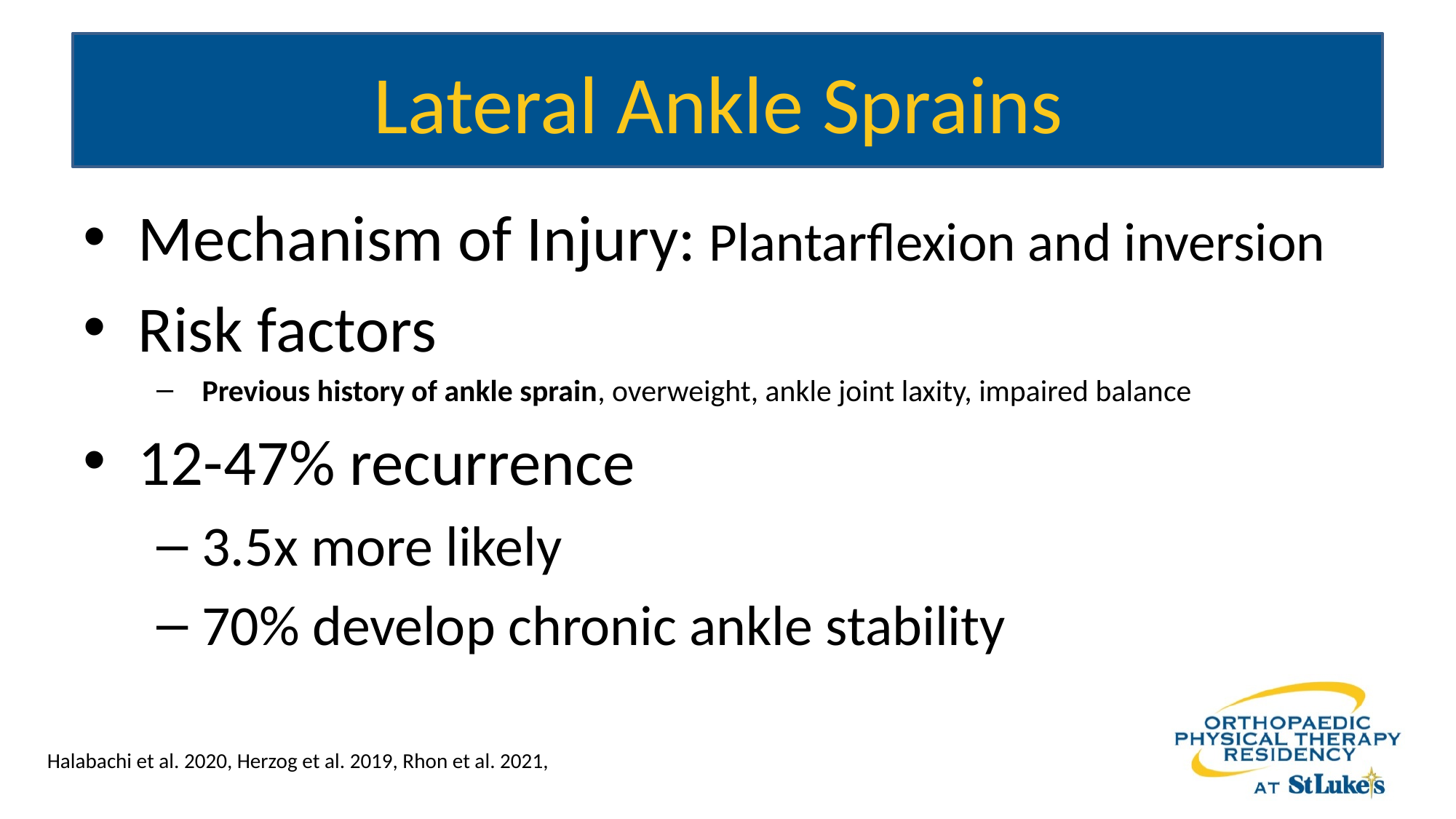

# Lateral Ankle Sprains
Mechanism of Injury: Plantarflexion and inversion
Risk factors
Previous history of ankle sprain, overweight, ankle joint laxity, impaired balance
12-47% recurrence
3.5x more likely
70% develop chronic ankle stability
Halabachi et al. 2020, Herzog et al. 2019, Rhon et al. 2021,